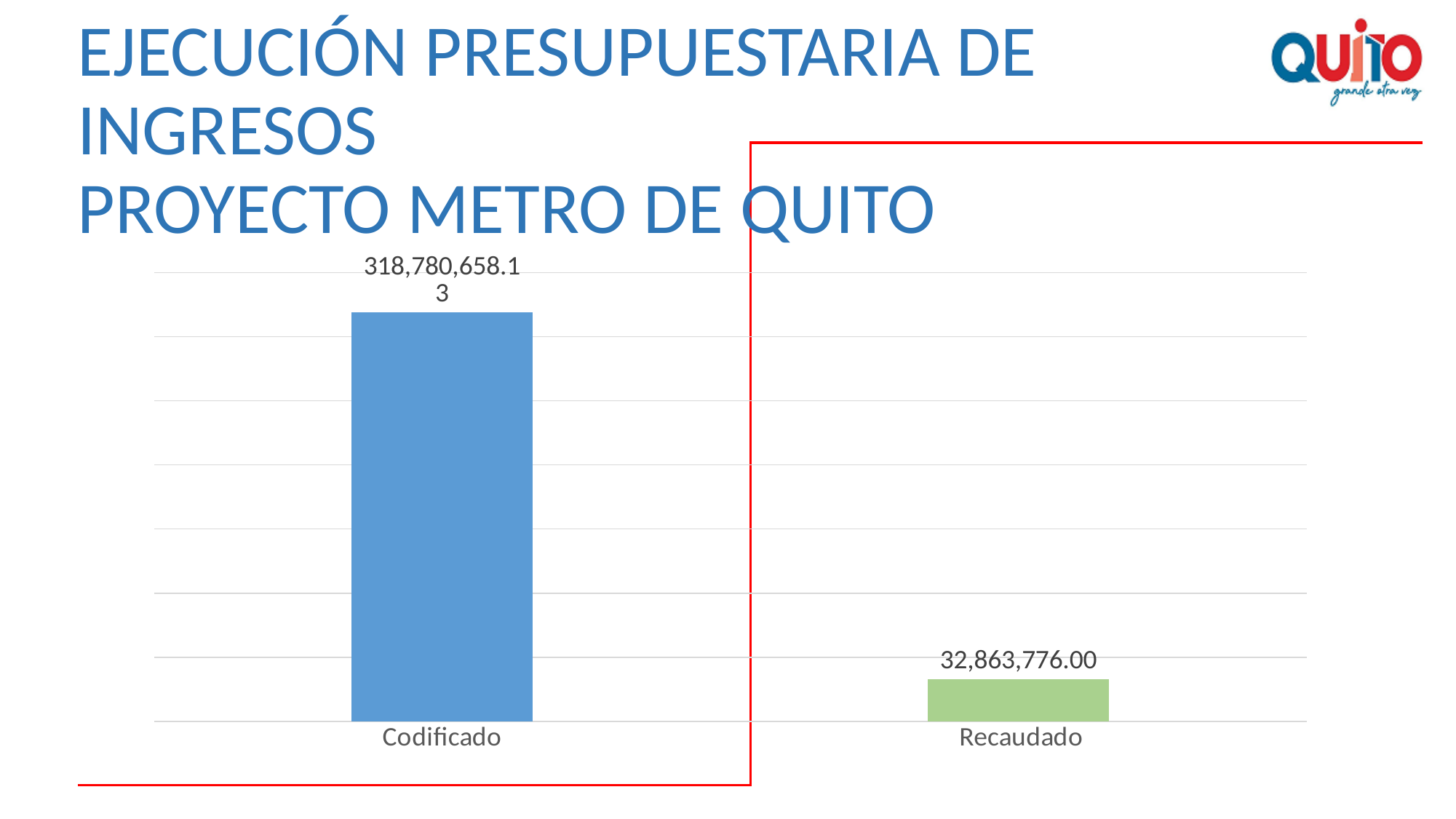

EJECUCIÓN PRESUPUESTARIA DE INGRESOS
PROYECTO METRO DE QUITO

### Chart

| Category | Total Proyecto Metro de Quito |
|---|---|
| Codificado | 318780658.13 |
|  Recaudado | 32863776.0 |